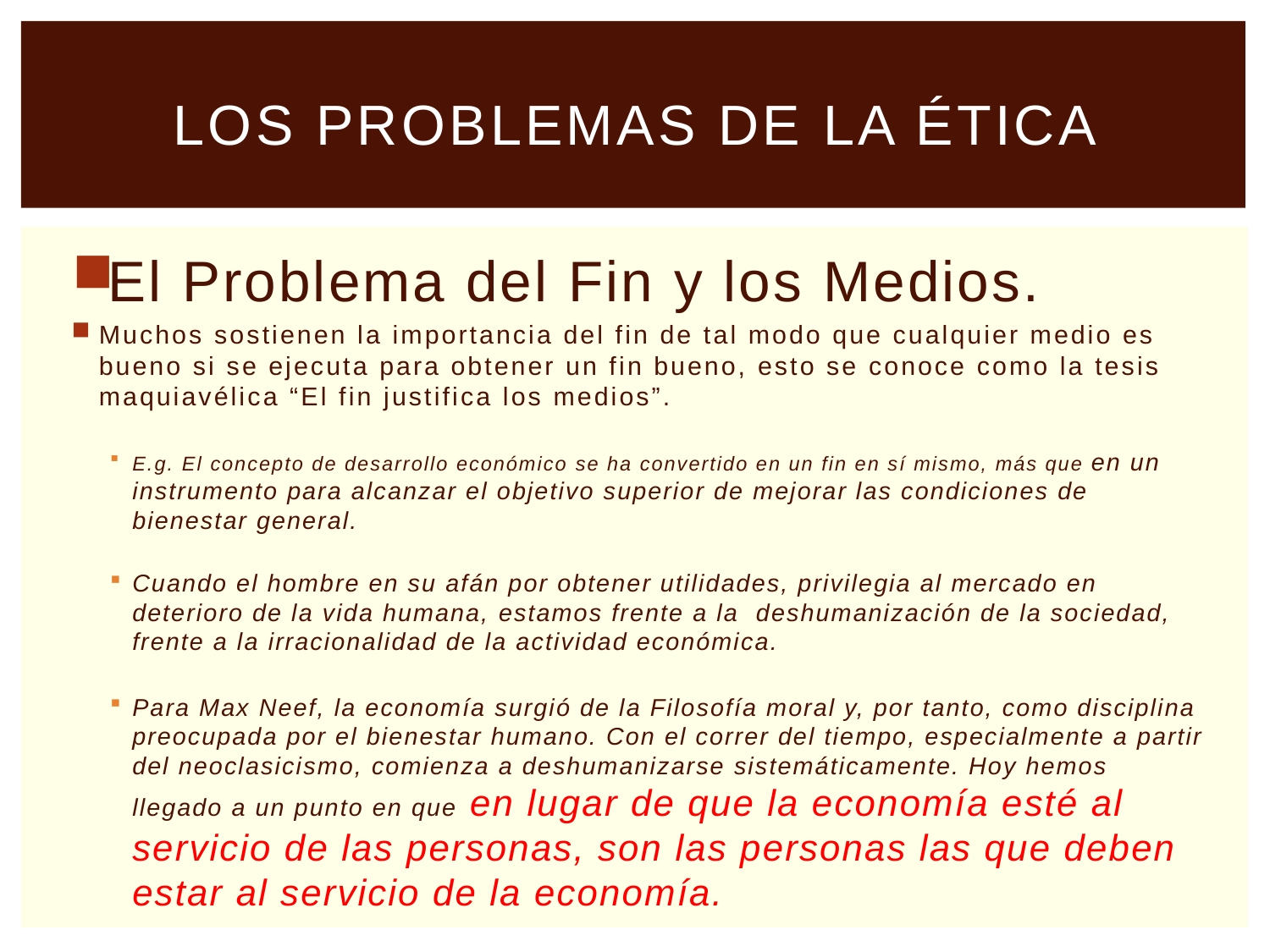

# Los Problemas de la ética
El Problema del Fin y los Medios.
Muchos sostienen la importancia del fin de tal modo que cualquier medio es bueno si se ejecuta para obtener un fin bueno, esto se conoce como la tesis maquiavélica “El fin justifica los medios”.
E.g. El concepto de desarrollo económico se ha convertido en un fin en sí mismo, más que en un instrumento para alcanzar el objetivo superior de mejorar las condiciones de bienestar general.
Cuando el hombre en su afán por obtener utilidades, privilegia al mercado en deterioro de la vida humana, estamos frente a la  deshumanización de la sociedad, frente a la irracionalidad de la actividad económica.
Para Max Neef, la economía surgió de la Filosofía moral y, por tanto, como disciplina preocupada por el bienestar humano. Con el correr del tiempo, especialmente a partir del neoclasicismo, comienza a deshumanizarse sistemáticamente. Hoy hemos llegado a un punto en que en lugar de que la economía esté al servicio de las personas, son las personas las que deben estar al servicio de la economía.